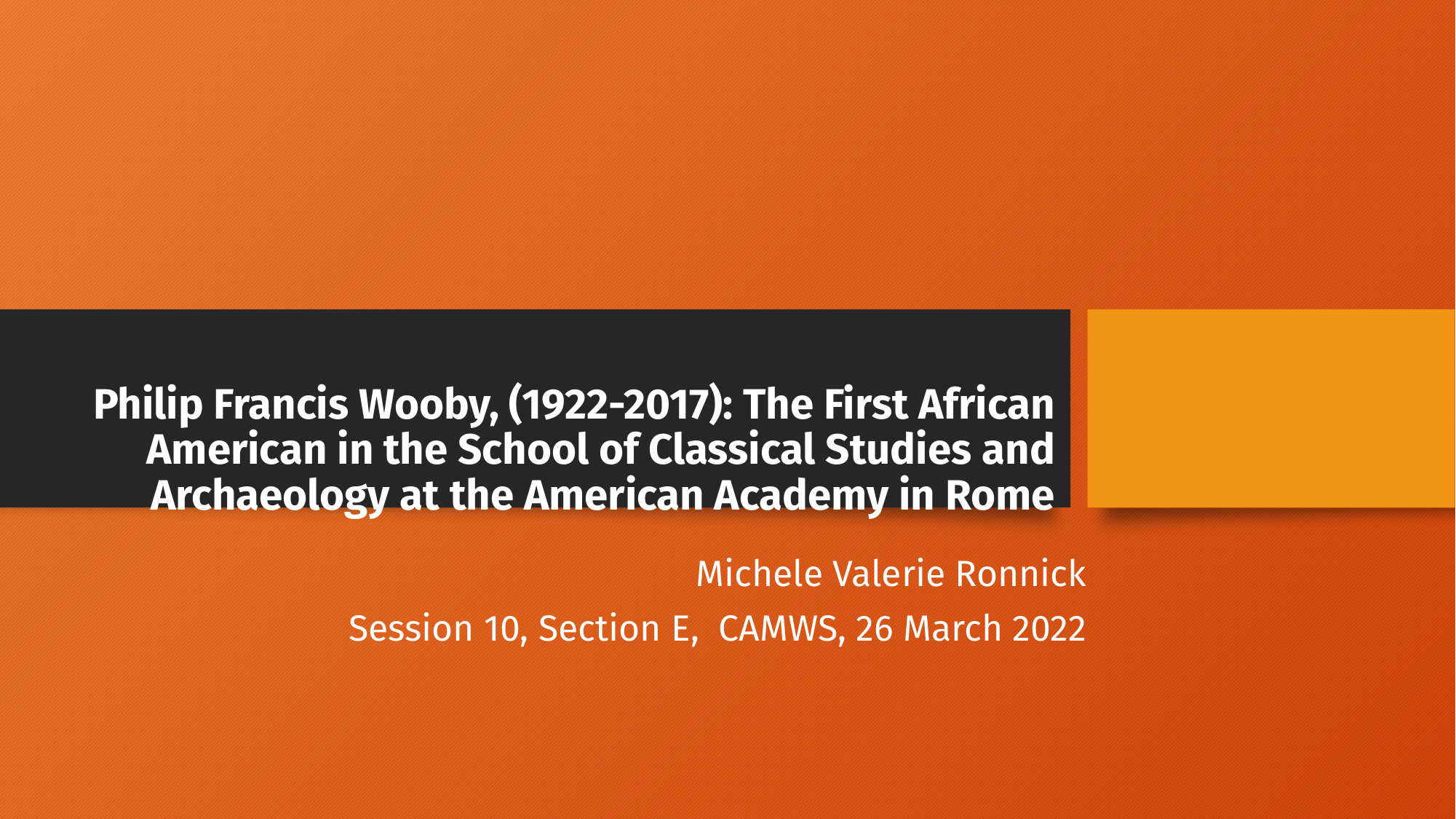

# Philip Francis Wooby, (1922-2017): The First African American in the School of Classical Studies and Archaeology at the American Academy in Rome
Michele Valerie Ronnick
Session 10, Section E,  CAMWS, 26 March 2022